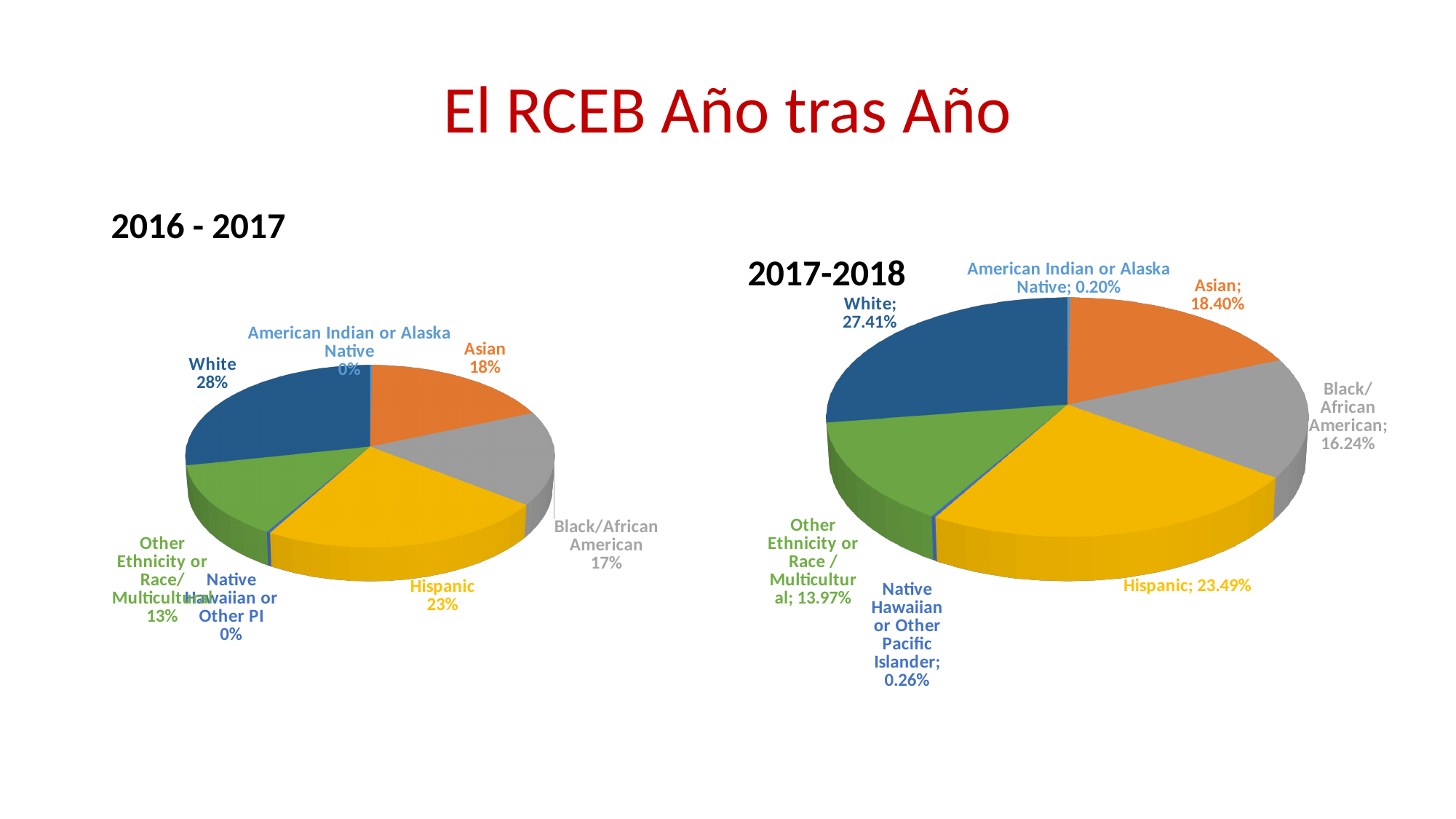

# El RCEB Año tras Año

[unsupported chart]

2016 - 2017
2017-2018

[unsupported chart]